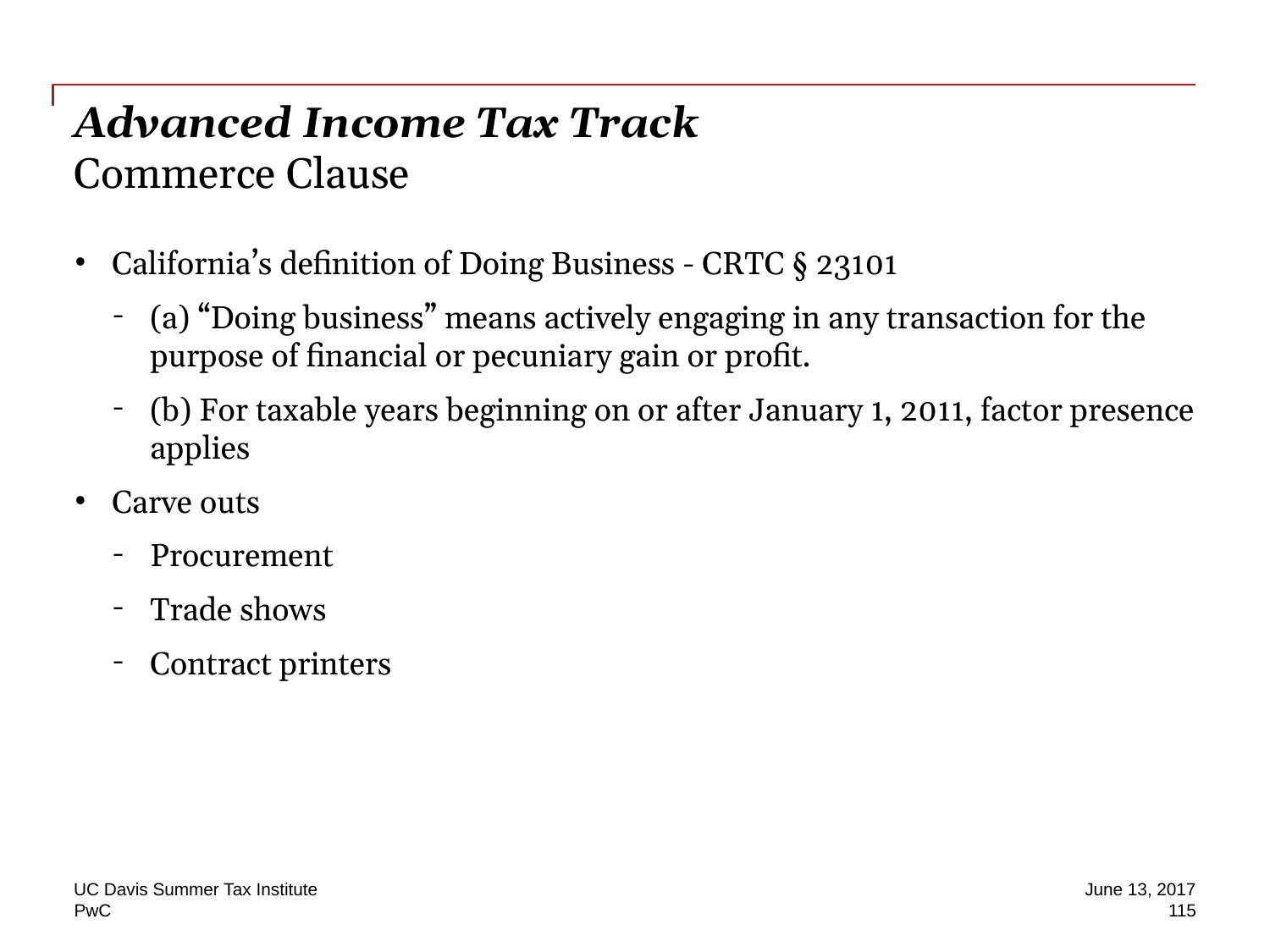

# Advanced Income Tax Track Commerce Clause
California’s definition of Doing Business - CRTC § 23101
(a) “Doing business” means actively engaging in any transaction for the purpose of financial or pecuniary gain or profit.
(b) For taxable years beginning on or after January 1, 2011, factor presence applies
Carve outs
Procurement
Trade shows
Contract printers
UC Davis Summer Tax Institute
June 13, 2017
115